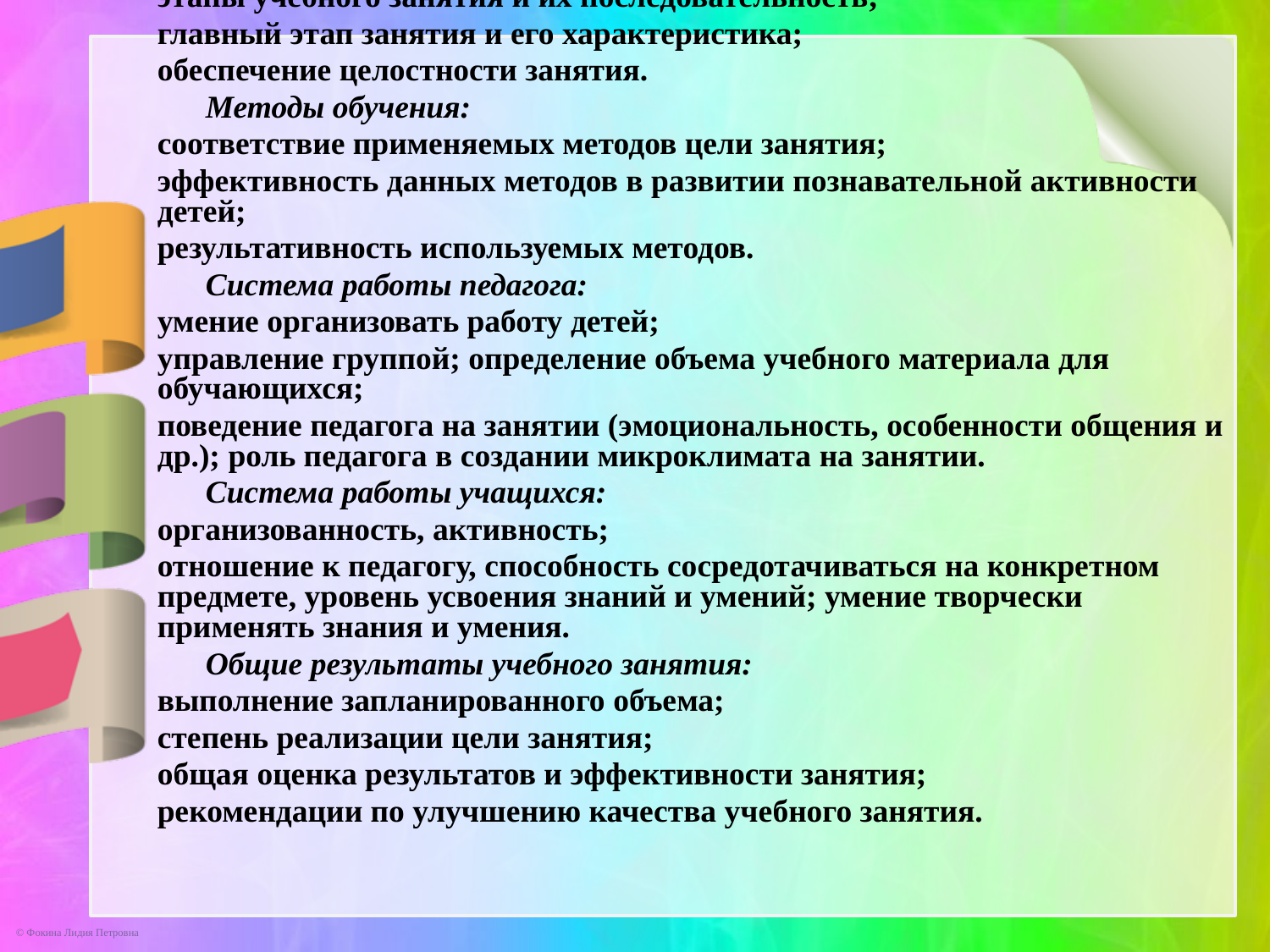

Структура учебного занятия:
этапы учебного занятия и их последовательность;
главный этап занятия и его характеристика;
обеспечение целостности занятия.
      Методы обучения:
соответствие применяемых методов цели занятия;
эффективность данных методов в развитии познавательной активности детей;
результативность используемых методов.
      Система работы педагога:
умение организовать работу детей;
управление группой; определение объема учебного материала для обучающихся;
поведение педагога на занятии (эмоциональность, особенности общения и др.); роль педагога в создании микроклимата на занятии.
      Система работы учащихся:
организованность, активность;
отношение к педагогу, способность сосредотачиваться на конкретном предмете, уровень усвоения знаний и умений; умение творчески применять знания и умения.
      Общие результаты учебного занятия:
выполнение запланированного объема;
степень реализации цели занятия;
общая оценка результатов и эффективности занятия;
рекомендации по улучшению качества учебного занятия.